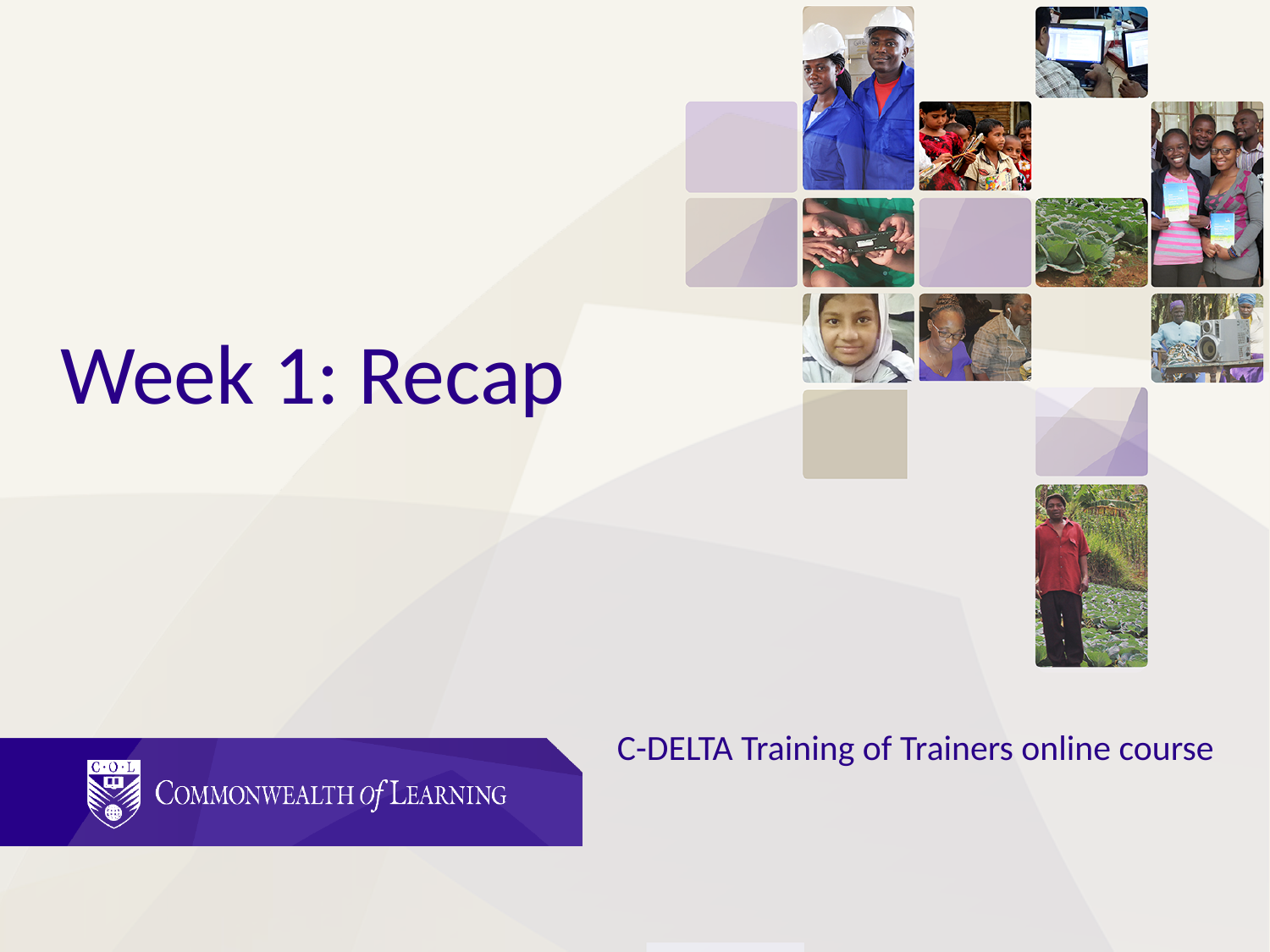

# Week 1: Recap
C-DELTA Training of Trainers online course